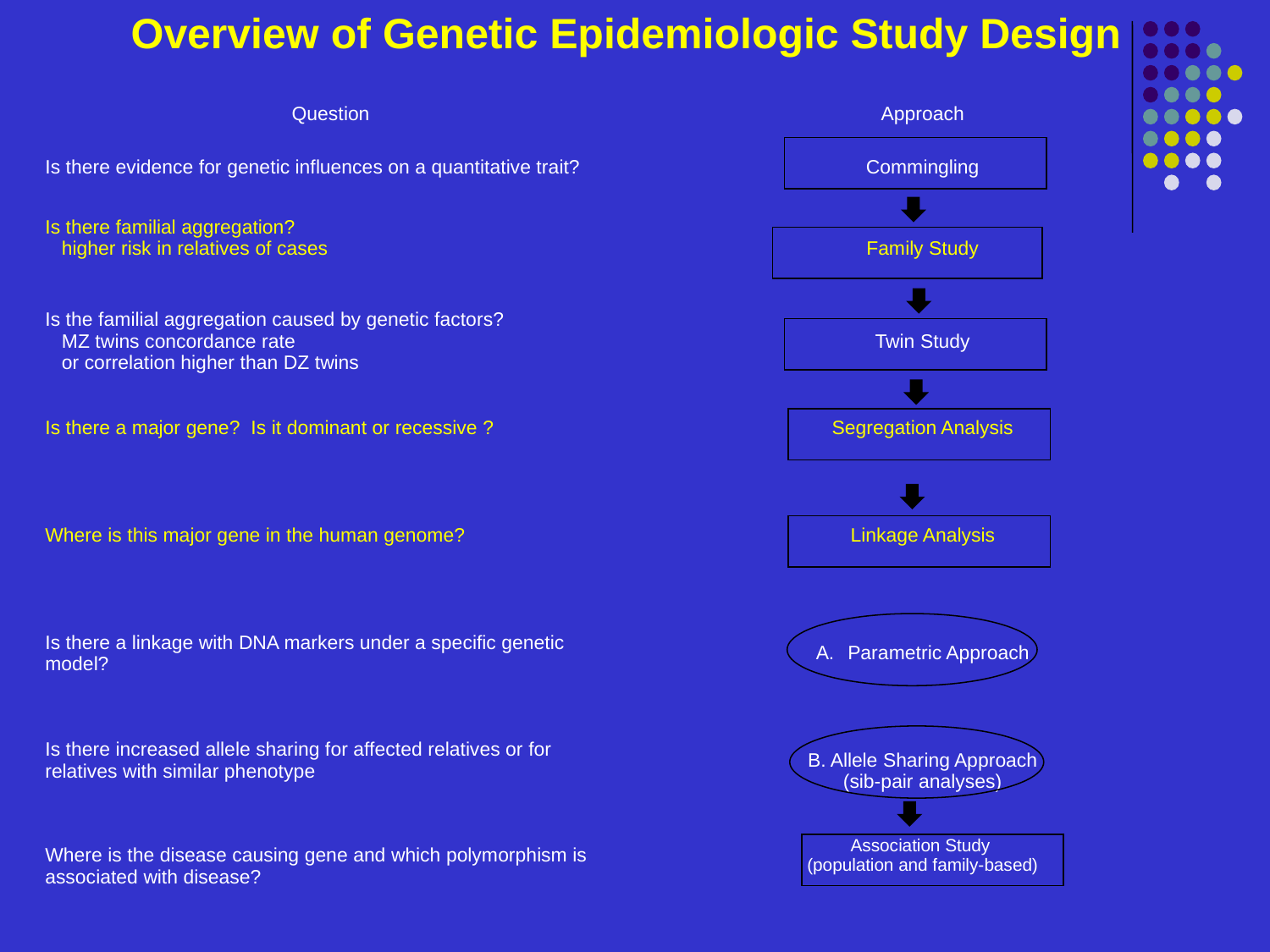

# Overview of Genetic Epidemiologic Study Design

|  |  |  |
| --- | --- | --- |
| Question | Approach |  |
| Is there evidence for genetic influences on a quantitative trait? | Commingling |  |
| Is there familial aggregation? higher risk in relatives of cases | Family Study |  |
| Is the familial aggregation caused by genetic factors? MZ twins concordance rate or correlation higher than DZ twins | Twin Study |  |
| Is there a major gene? Is it dominant or recessive ? | Segregation Analysis |  |
| Where is this major gene in the human genome? | Linkage Analysis |  |
| Is there a linkage with DNA markers under a specific genetic model? | Parametric Approach |  |
| Is there increased allele sharing for affected relatives or for relatives with similar phenotype | B. Allele Sharing Approach (sib-pair analyses) |  |
| Where is the disease causing gene and which polymorphism is associated with disease? | Association Study (population and family-based) |  |